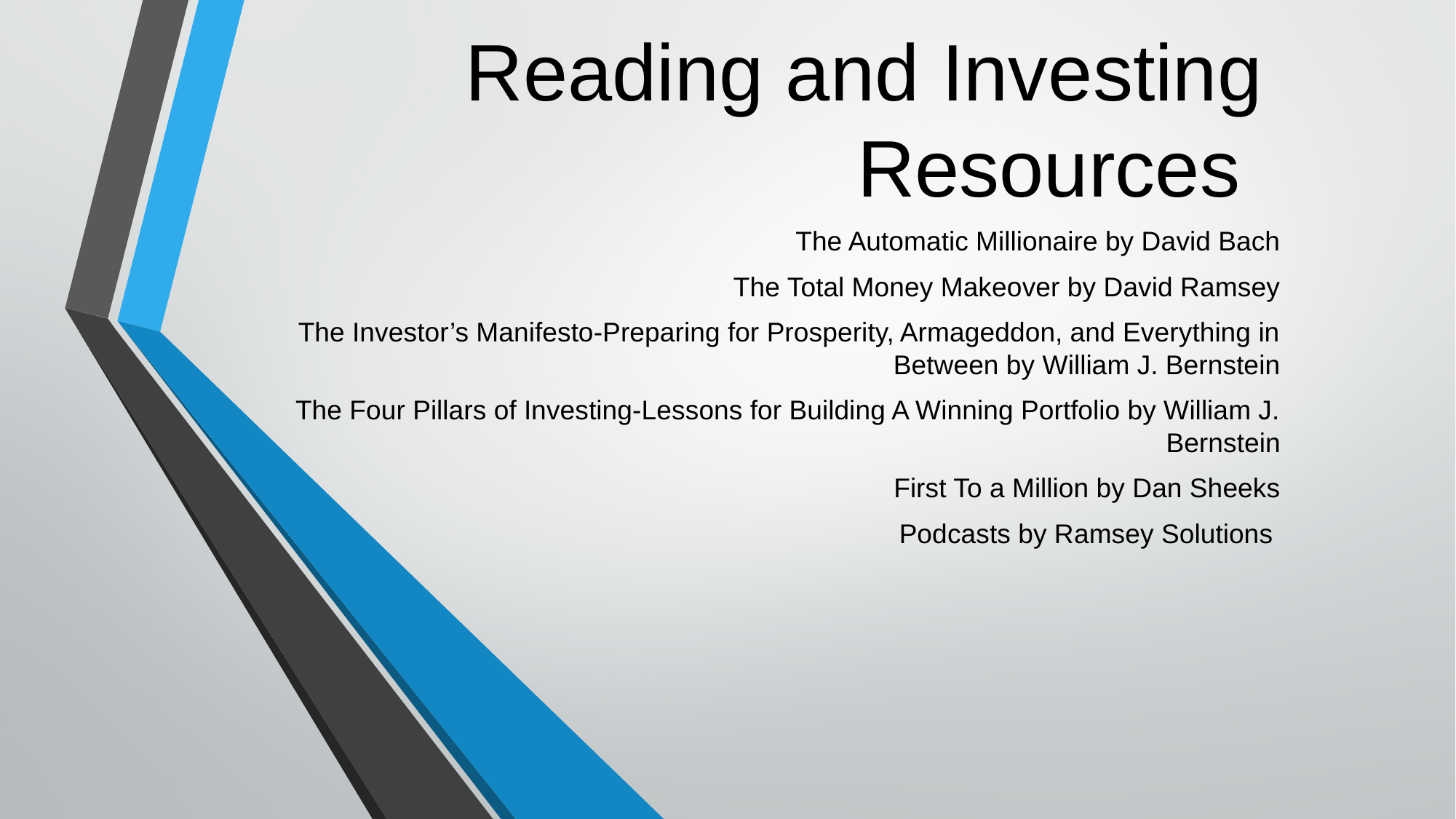

# Reading and Investing Resources
The Automatic Millionaire by David Bach
The Total Money Makeover by David Ramsey
The Investor’s Manifesto-Preparing for Prosperity, Armageddon, and Everything in Between by William J. Bernstein
The Four Pillars of Investing-Lessons for Building A Winning Portfolio by William J. Bernstein
First To a Million by Dan Sheeks
Podcasts by Ramsey Solutions